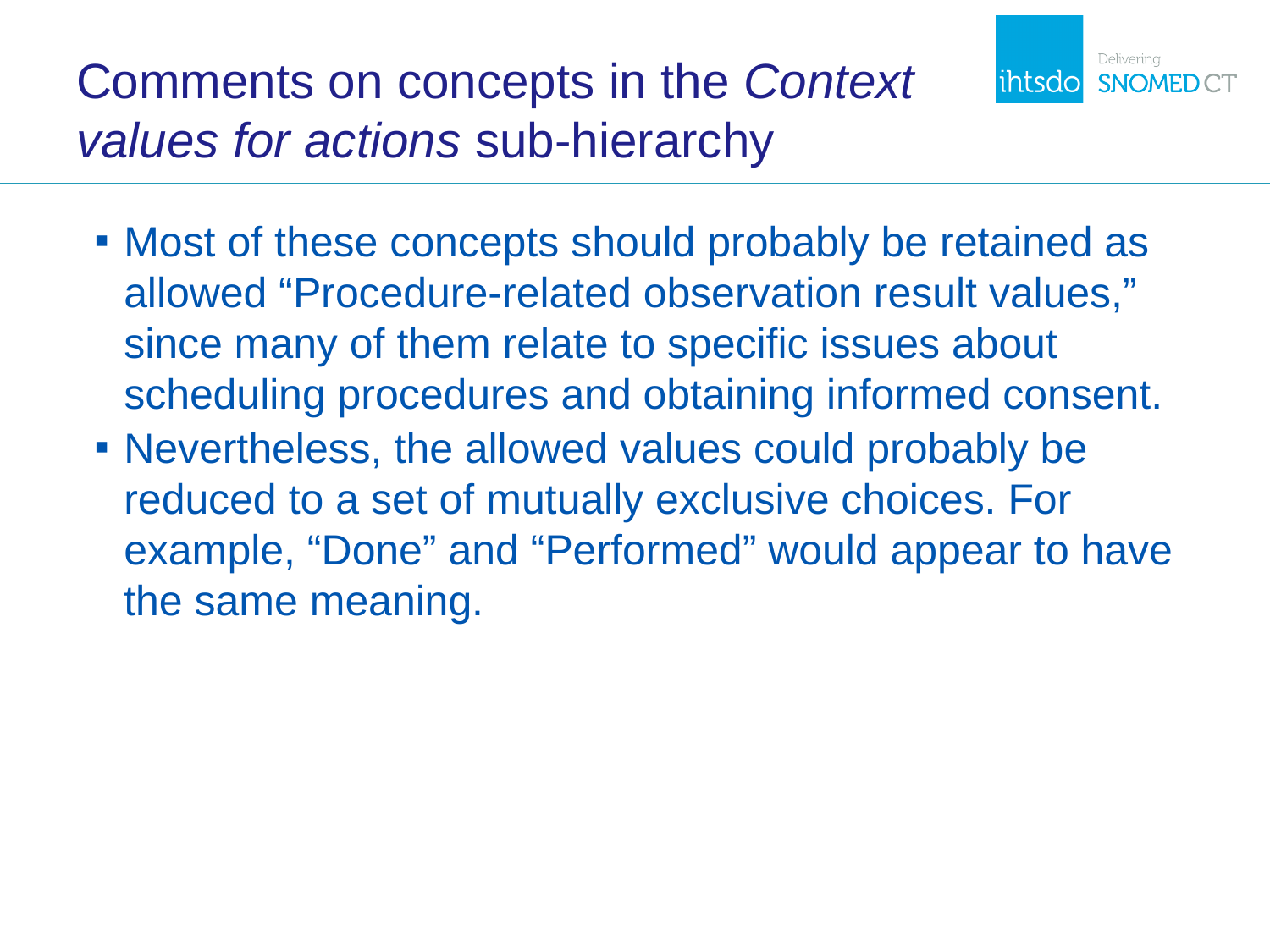

# Comments on concepts in the Context values for actions sub-hierarchy
Most of these concepts should probably be retained as allowed “Procedure-related observation result values,” since many of them relate to specific issues about scheduling procedures and obtaining informed consent.
Nevertheless, the allowed values could probably be reduced to a set of mutually exclusive choices. For example, “Done” and “Performed” would appear to have the same meaning.